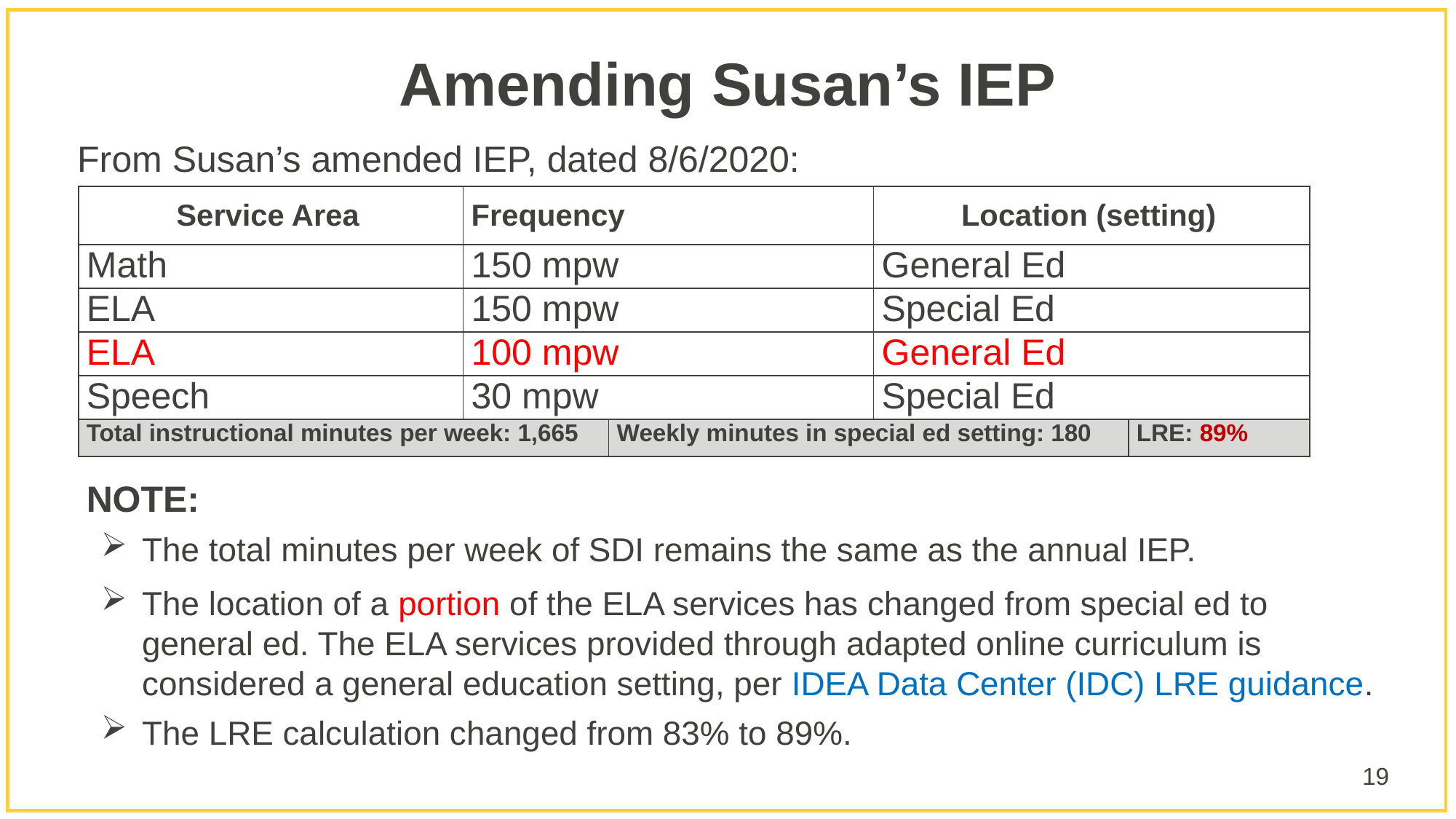

# Amending Susan’s IEP
From Susan’s amended IEP, dated 8/6/2020:
| Service Area | Frequency |  | Location (setting) |  |
| --- | --- | --- | --- | --- |
| Math | 150 mpw |  | General Ed |  |
| ELA | 150 mpw |  | Special Ed |  |
| ELA | 100 mpw |  | General Ed |  |
| Speech | 30 mpw |  | Special Ed |  |
| Total instructional minutes per week: 1,665 |  | Weekly minutes in special ed setting: 180 |  | LRE: 89% |
NOTE:
The total minutes per week of SDI remains the same as the annual IEP.
The location of a portion of the ELA services has changed from special ed to general ed. The ELA services provided through adapted online curriculum is considered a general education setting, per IDEA Data Center (IDC) LRE guidance.
The LRE calculation changed from 83% to 89%.
19